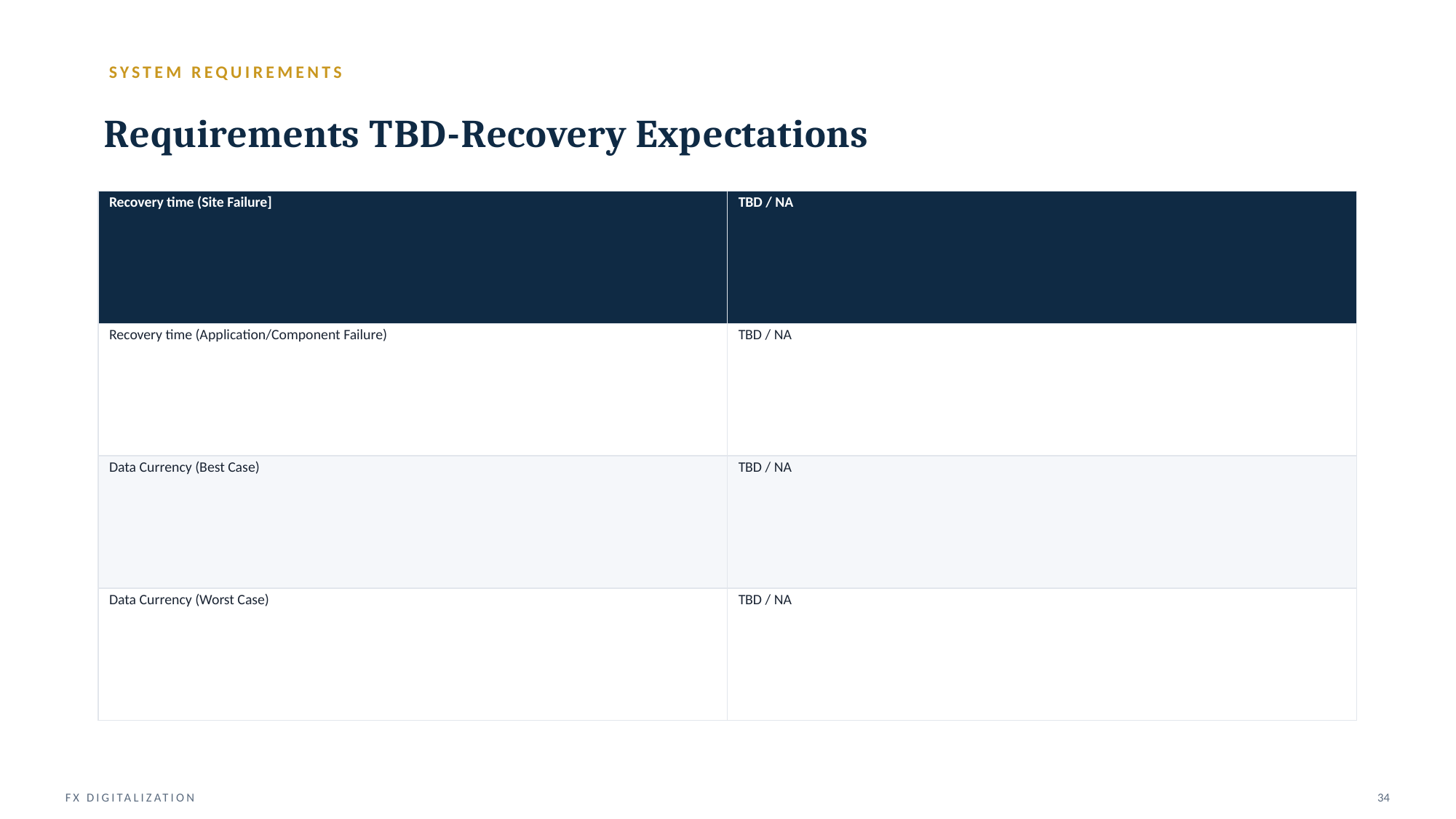

SYSTEM REQUIREMENTS
Requirements TBD-Recovery Expectations
| Recovery time (Site Failure] | TBD / NA |
| --- | --- |
| Recovery time (Application/Component Failure) | TBD / NA |
| Data Currency (Best Case) | TBD / NA |
| Data Currency (Worst Case) | TBD / NA |
FX DIGITALIZATION
34